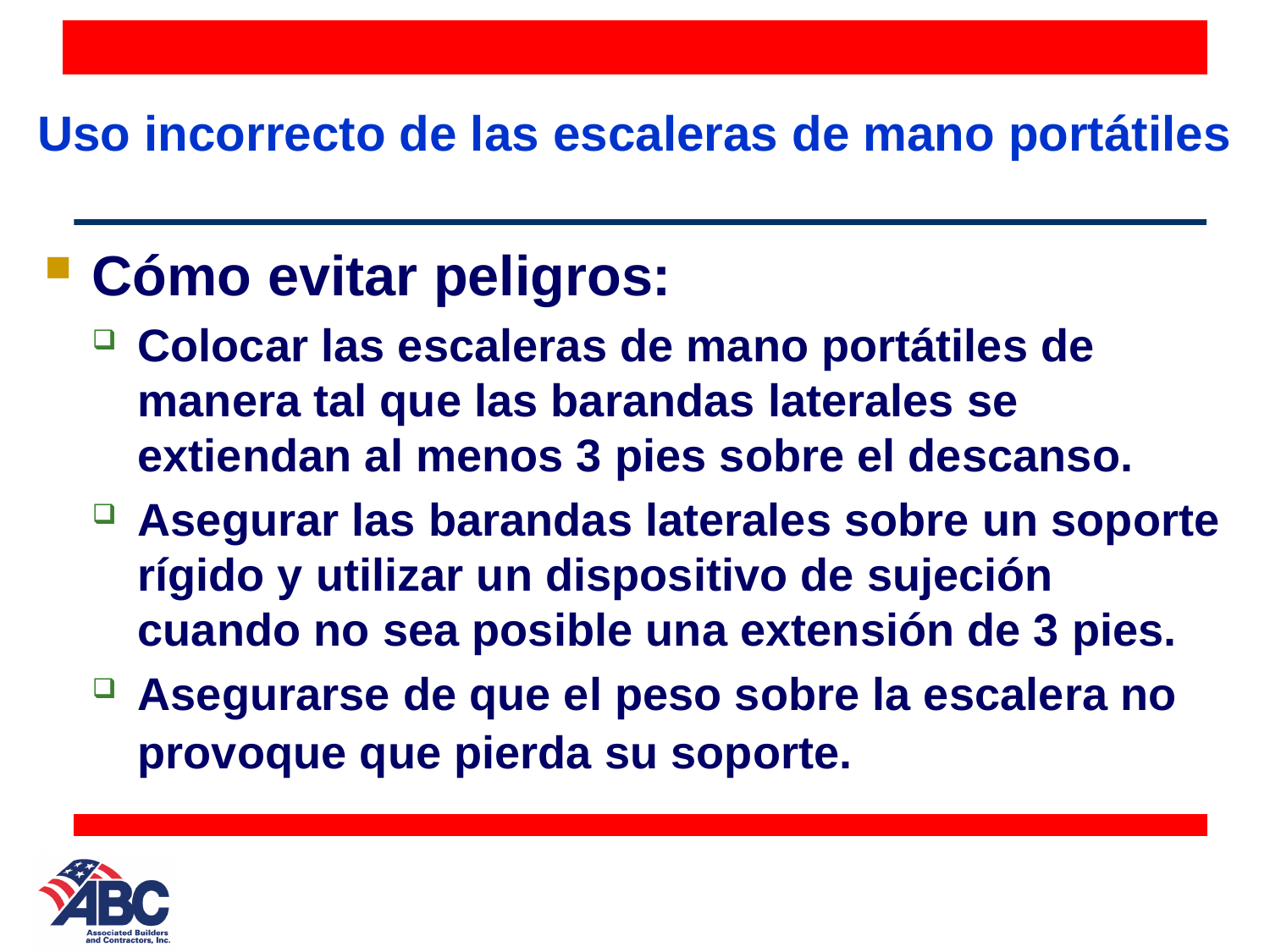

# Uso incorrecto de las escaleras de mano portátiles
Cómo evitar peligros:
Colocar las escaleras de mano portátiles de manera tal que las barandas laterales se extiendan al menos 3 pies sobre el descanso.
Asegurar las barandas laterales sobre un soporte rígido y utilizar un dispositivo de sujeción cuando no sea posible una extensión de 3 pies.
Asegurarse de que el peso sobre la escalera no provoque que pierda su soporte.